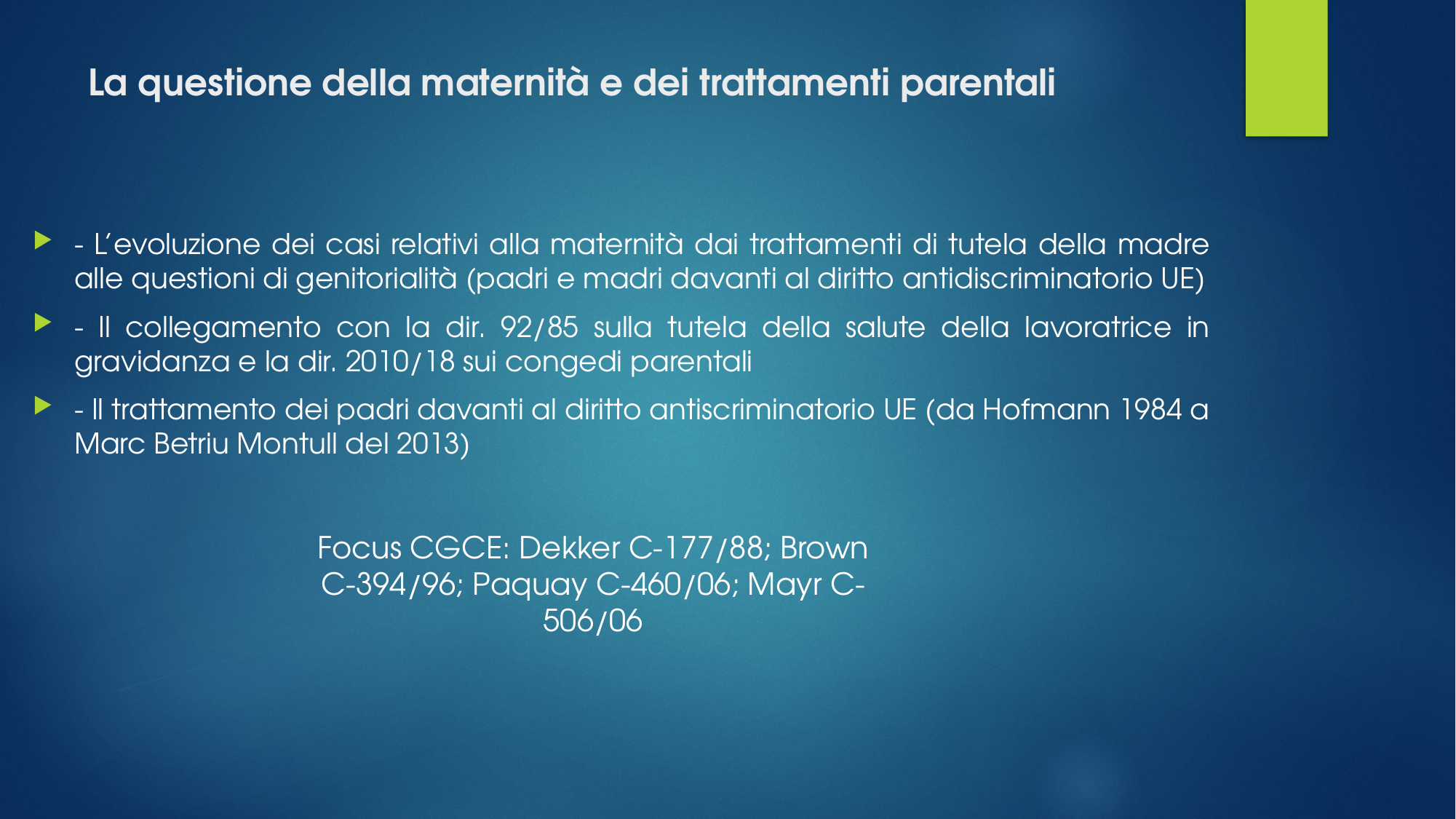

# La questione della maternità e dei trattamenti parentali
- L’evoluzione dei casi relativi alla maternità dai trattamenti di tutela della madre alle questioni di genitorialità (padri e madri davanti al diritto antidiscriminatorio UE)
- Il collegamento con la dir. 92/85 sulla tutela della salute della lavoratrice in gravidanza e la dir. 2010/18 sui congedi parentali
- Il trattamento dei padri davanti al diritto antiscriminatorio UE (da Hofmann 1984 a Marc Betriu Montull del 2013)
Focus CGCE: Dekker C-177/88; Brown C-394/96; Paquay C-460/06; Mayr C-506/06